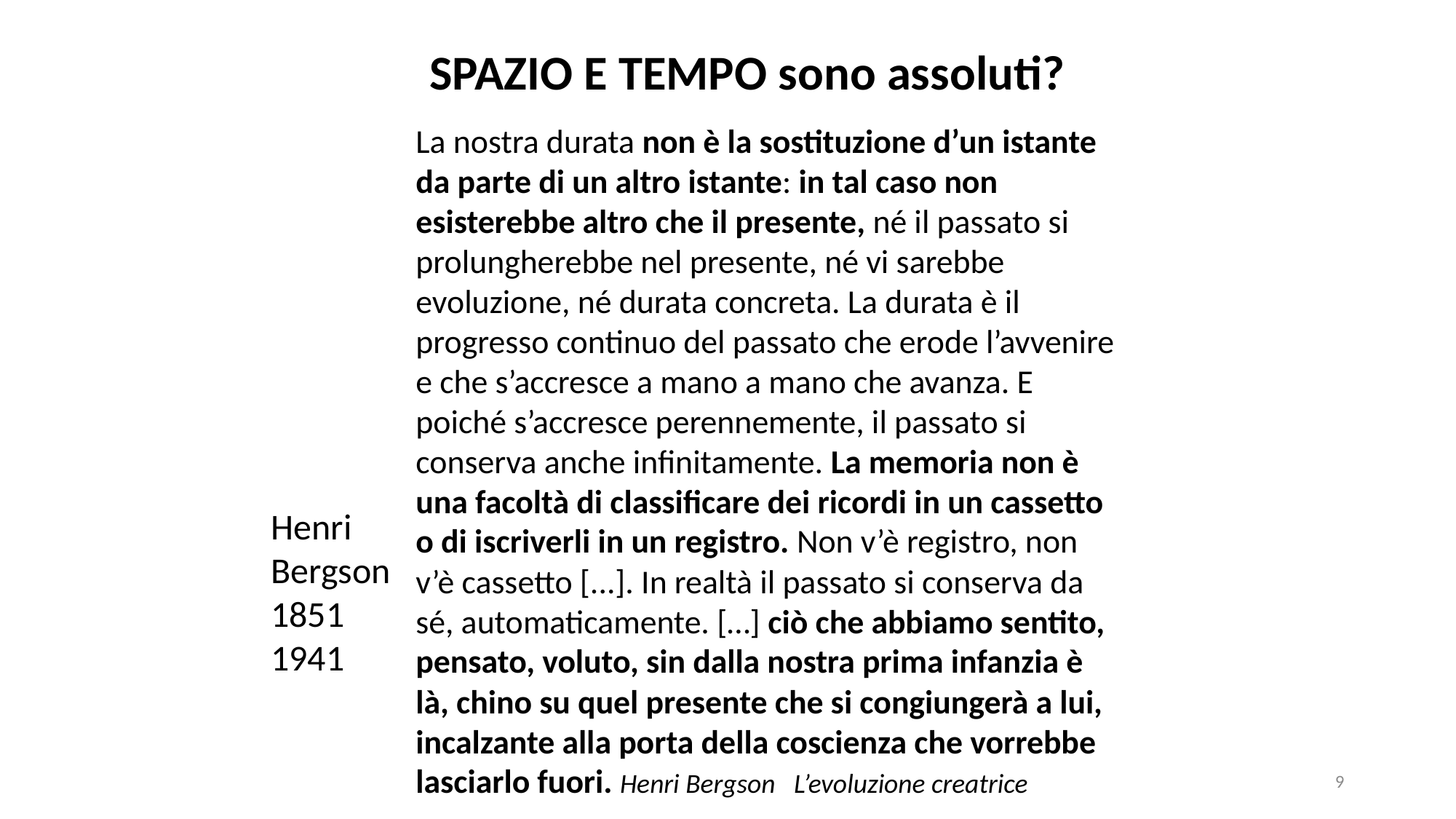

SPAZIO E TEMPO sono assoluti?
La nostra durata non è la sostituzione d’un istante da parte di un altro istante: in tal caso non esisterebbe altro che il presente, né il passato si prolungherebbe nel presente, né vi sarebbe evoluzione, né durata concreta. La durata è il
progresso continuo del passato che erode l’avvenire e che s’accresce a mano a mano che avanza. E poiché s’accresce perennemente, il passato si conserva anche infinitamente. La memoria non è una facoltà di classificare dei ricordi in un cassetto o di iscriverli in un registro. Non v’è registro, non v’è cassetto [...]. In realtà il passato si conserva da sé, automaticamente. […] ciò che abbiamo sentito, pensato, voluto, sin dalla nostra prima infanzia è là, chino su quel presente che si congiungerà a lui, incalzante alla porta della coscienza che vorrebbe lasciarlo fuori. Henri Bergson   L’evoluzione creatrice
Henri Bergson
1851
1941
9